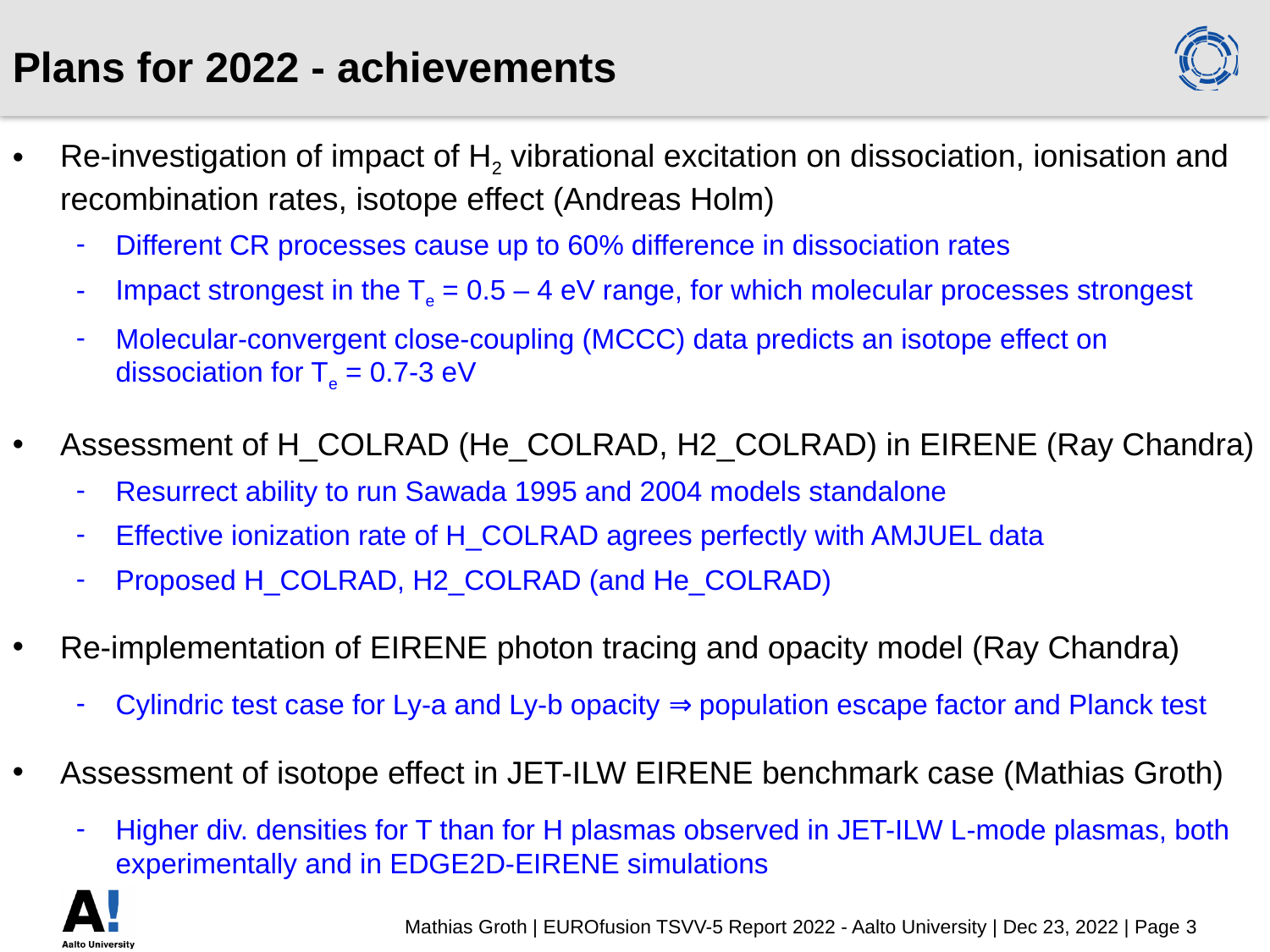

Plans for 2022 - achievements
Re-investigation of impact of H2 vibrational excitation on dissociation, ionisation and recombination rates, isotope effect (Andreas Holm)
Different CR processes cause up to 60% difference in dissociation rates
Impact strongest in the Te = 0.5 – 4 eV range, for which molecular processes strongest
Molecular-convergent close-coupling (MCCC) data predicts an isotope effect on dissociation for Te = 0.7-3 eV
Assessment of H_COLRAD (He_COLRAD, H2_COLRAD) in EIRENE (Ray Chandra)
Resurrect ability to run Sawada 1995 and 2004 models standalone
Effective ionization rate of H_COLRAD agrees perfectly with AMJUEL data
Proposed H_COLRAD, H2_COLRAD (and He_COLRAD)
Re-implementation of EIRENE photon tracing and opacity model (Ray Chandra)
Cylindric test case for Ly-a and Ly-b opacity ⇒ population escape factor and Planck test
Assessment of isotope effect in JET-ILW EIRENE benchmark case (Mathias Groth)
Higher div. densities for T than for H plasmas observed in JET-ILW L-mode plasmas, both experimentally and in EDGE2D-EIRENE simulations